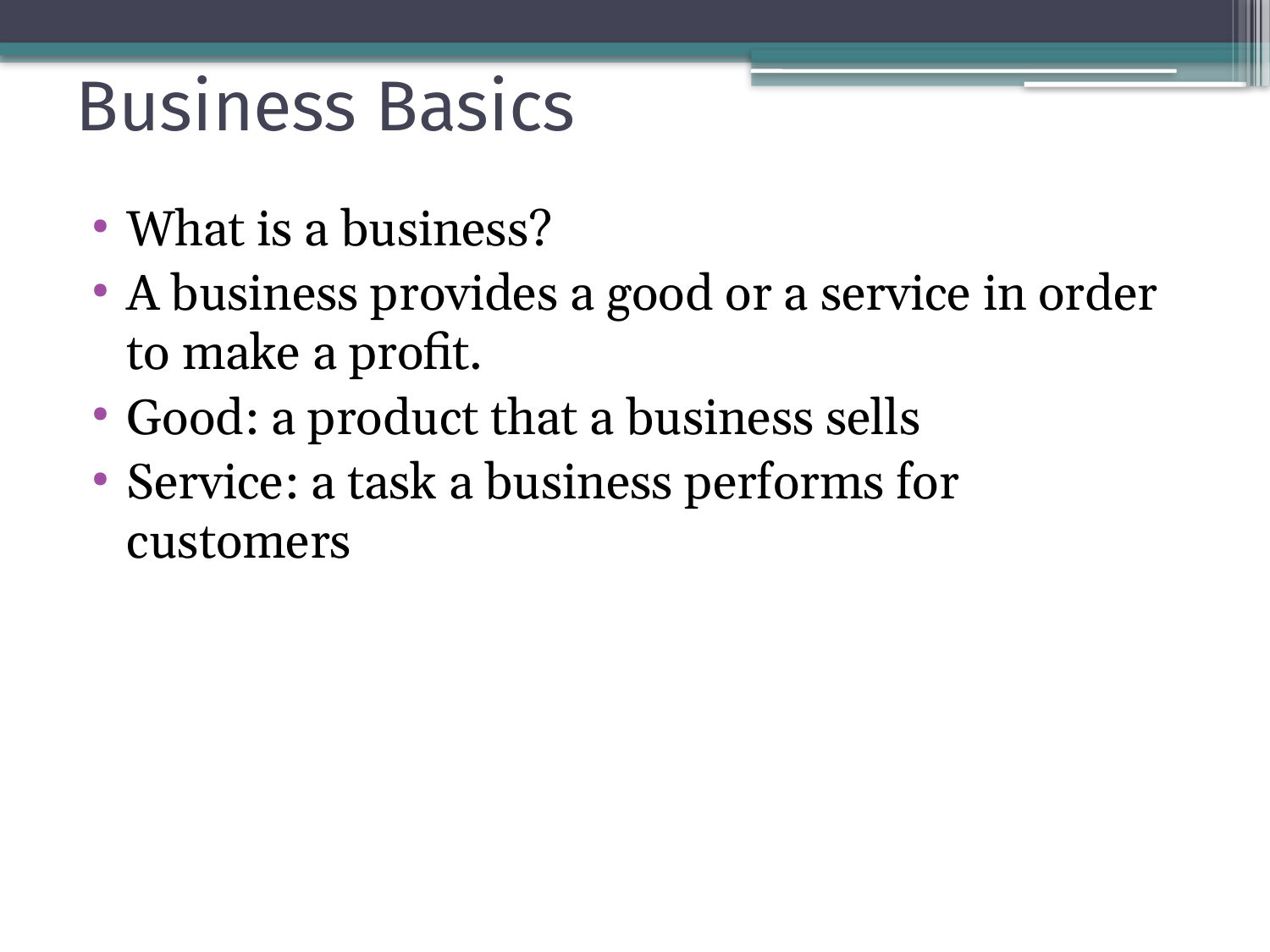

# Business Basics
What is a business?
A business provides a good or a service in order to make a profit.
Good: a product that a business sells
Service: a task a business performs for customers